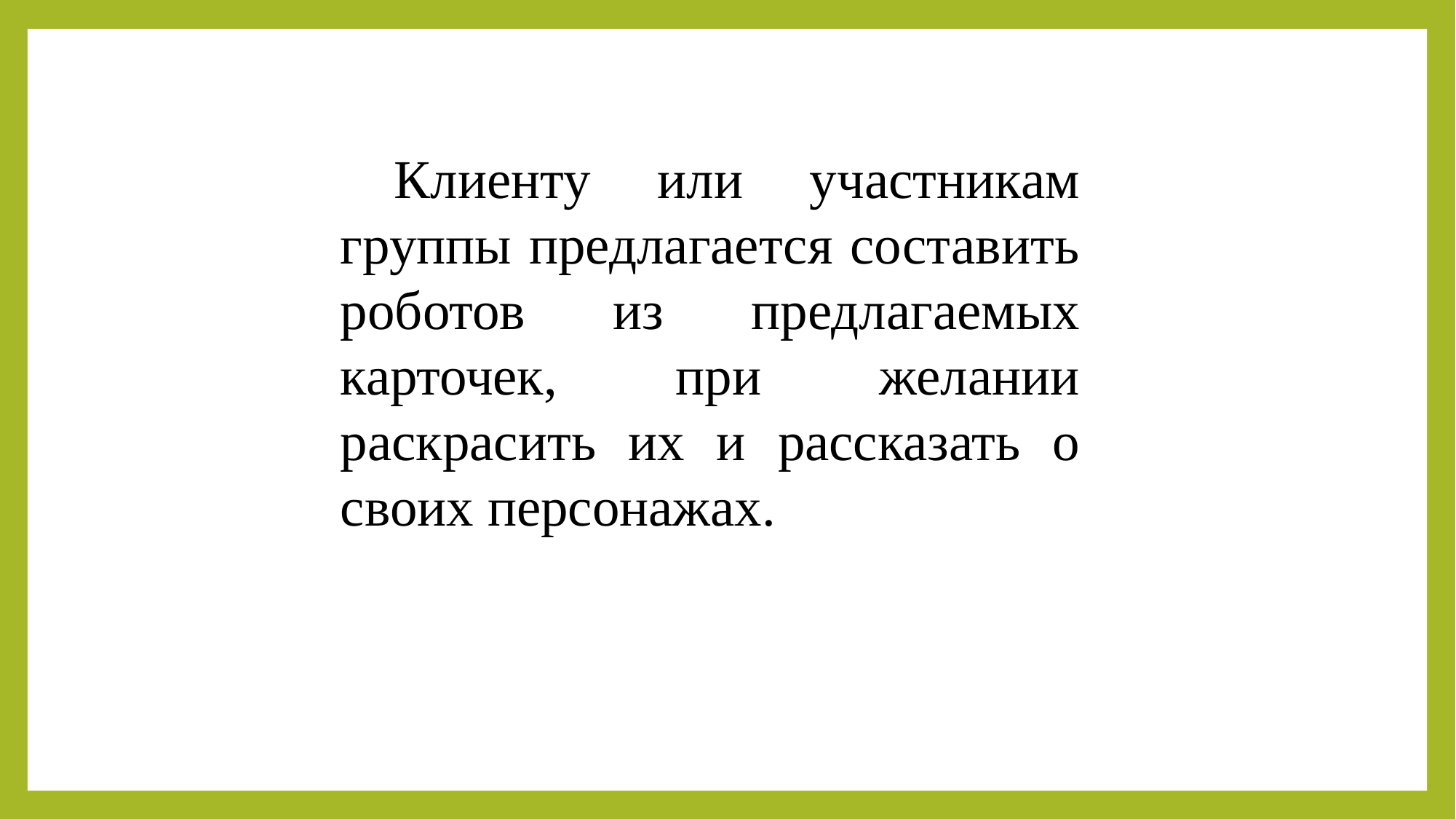

Клиенту или участникам группы предлагается составить роботов из предлагаемых карточек, при желании раскрасить их и рассказать о своих персонажах.